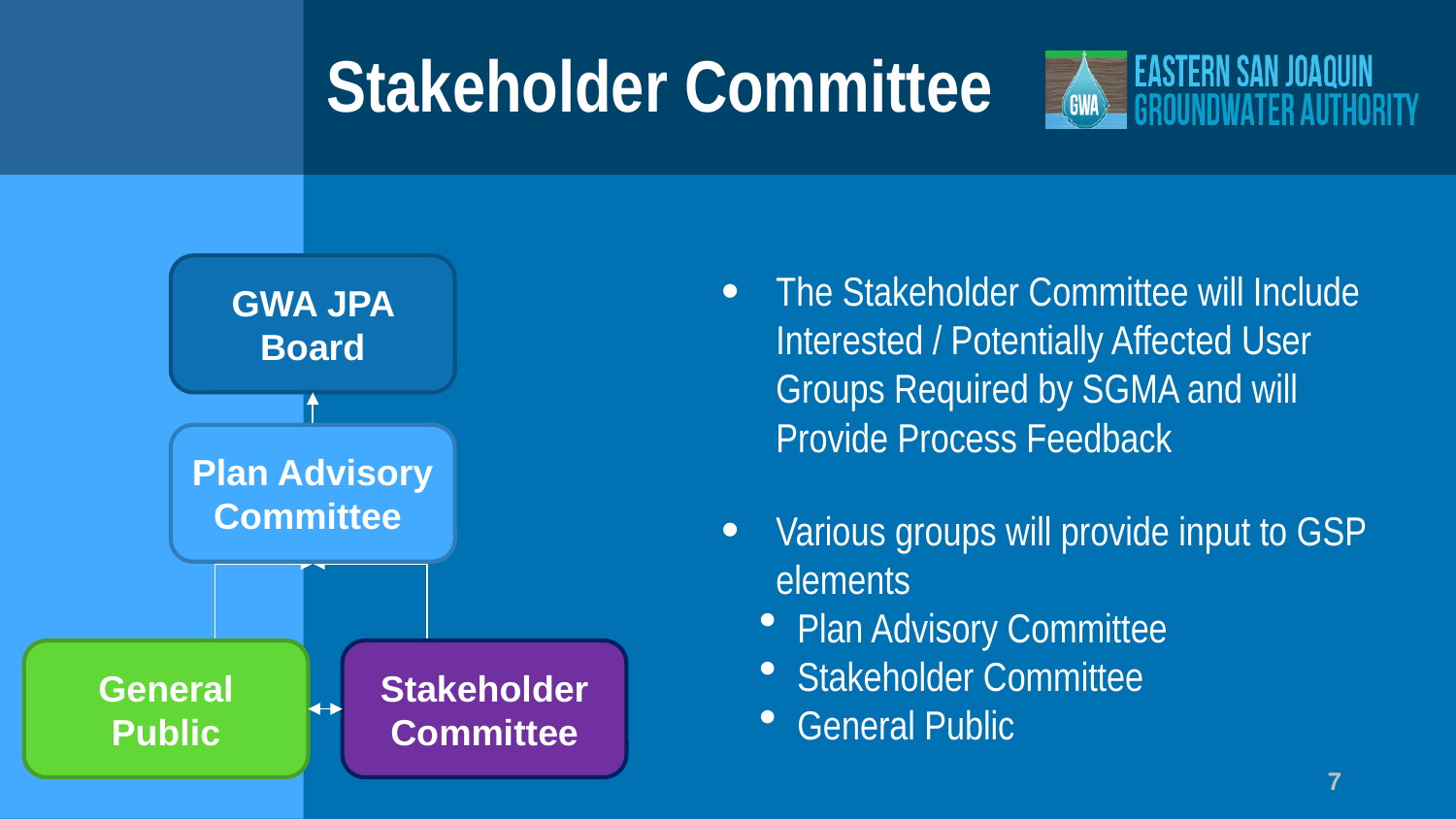

# Stakeholder Committee
GWA JPA Board
The Stakeholder Committee will Include Interested / Potentially Affected User Groups Required by SGMA and will Provide Process Feedback
Various groups will provide input to GSP elements
Plan Advisory Committee
Stakeholder Committee
General Public

Plan Advisory Committee
General Public
Stakeholder Committee
7